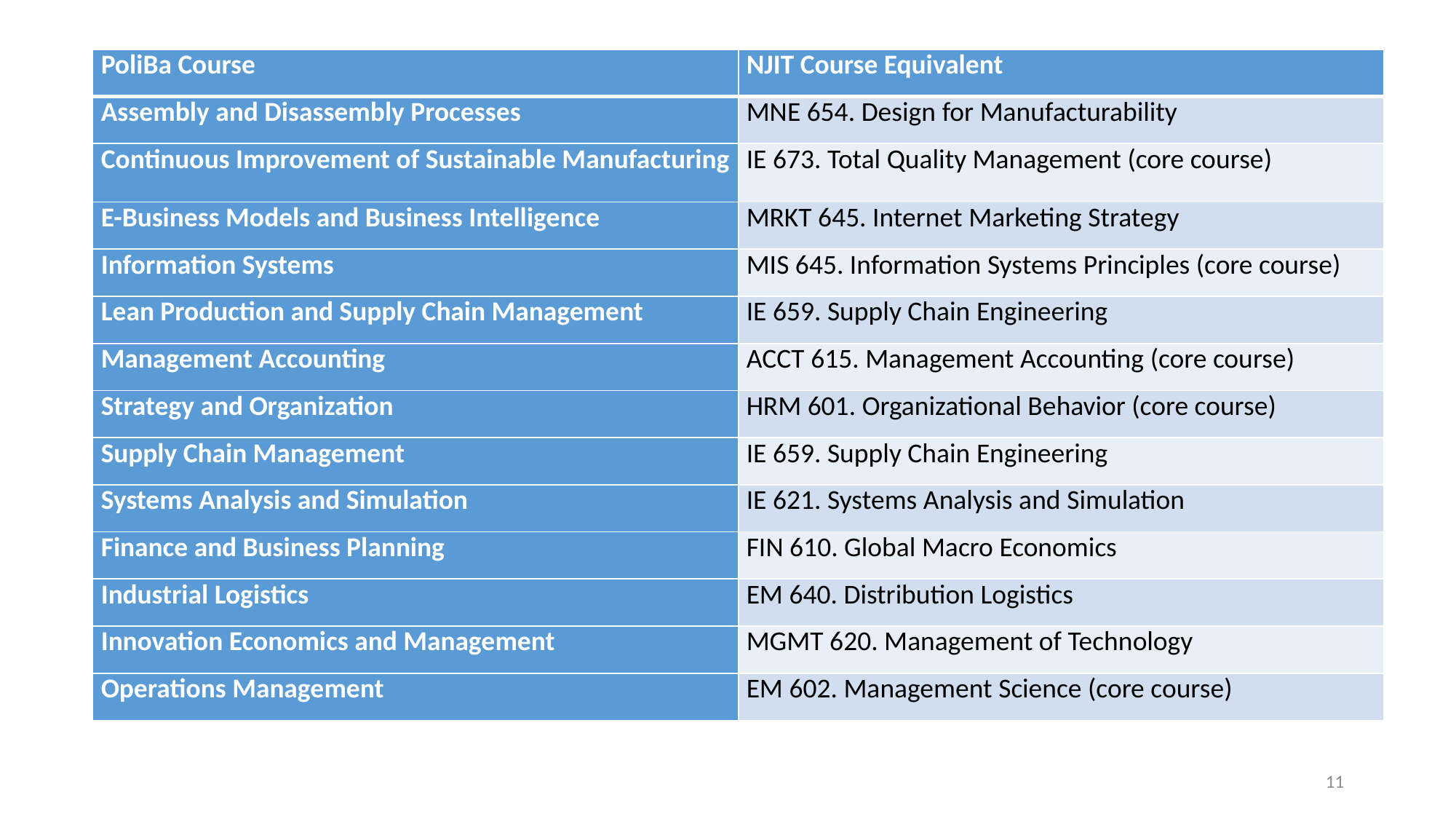

#
| PoliBa Course | NJIT Course Equivalent |
| --- | --- |
| Assembly and Disassembly Processes | MNE 654. Design for Manufacturability |
| Continuous Improvement of Sustainable Manufacturing | IE 673. Total Quality Management (core course) |
| E-Business Models and Business Intelligence | MRKT 645. Internet Marketing Strategy |
| Information Systems | MIS 645. Information Systems Principles (core course) |
| Lean Production and Supply Chain Management | IE 659. Supply Chain Engineering |
| Management Accounting | ACCT 615. Management Accounting (core course) |
| Strategy and Organization | HRM 601. Organizational Behavior (core course) |
| Supply Chain Management | IE 659. Supply Chain Engineering |
| Systems Analysis and Simulation | IE 621. Systems Analysis and Simulation |
| Finance and Business Planning | FIN 610. Global Macro Economics |
| Industrial Logistics | EM 640. Distribution Logistics |
| Innovation Economics and Management | MGMT 620. Management of Technology |
| Operations Management | EM 602. Management Science (core course) |
11